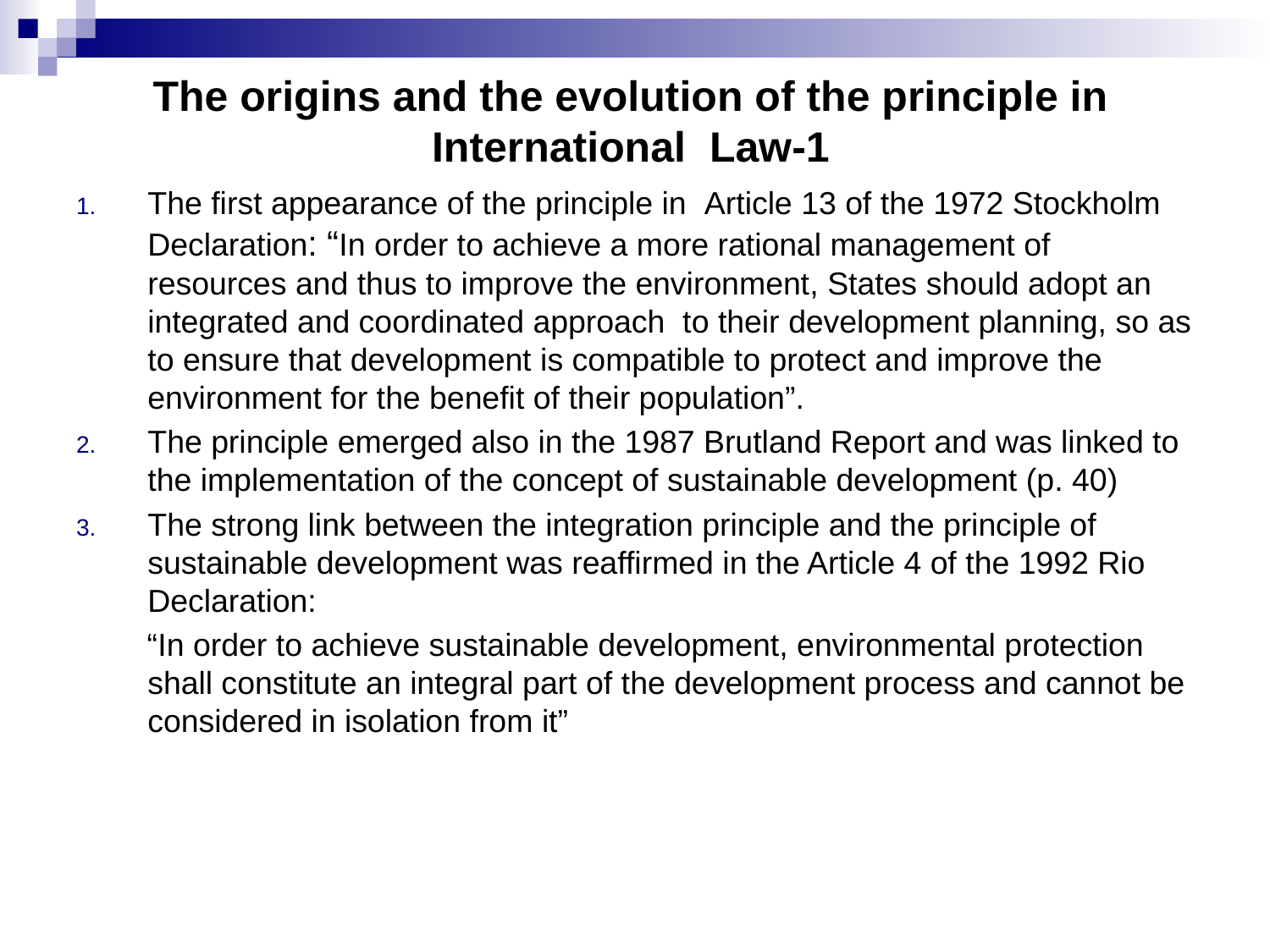

# The origins and the evolution of the principle in International  Law-1
The first appearance of the principle in  Αrticle 13 of the 1972 Stockholm Declaration: “In order to achieve a more rational management of resources and thus to improve the environment, States should adopt an integrated and coordinated approach  to their development planning, so as to ensure that development is compatible to protect and improve the environment for the benefit of their population”.
The principle emerged also in the 1987 Brutland Report and was linked to the implementation of the concept of sustainable development (p. 40)
The strong link between the integration principle and the principle of sustainable development was reaffirmed in the Article 4 of the 1992 Rio Declaration:
        “In order to achieve sustainable development, environmental protection shall constitute an integral part of the development process and cannot be considered in isolation from it”